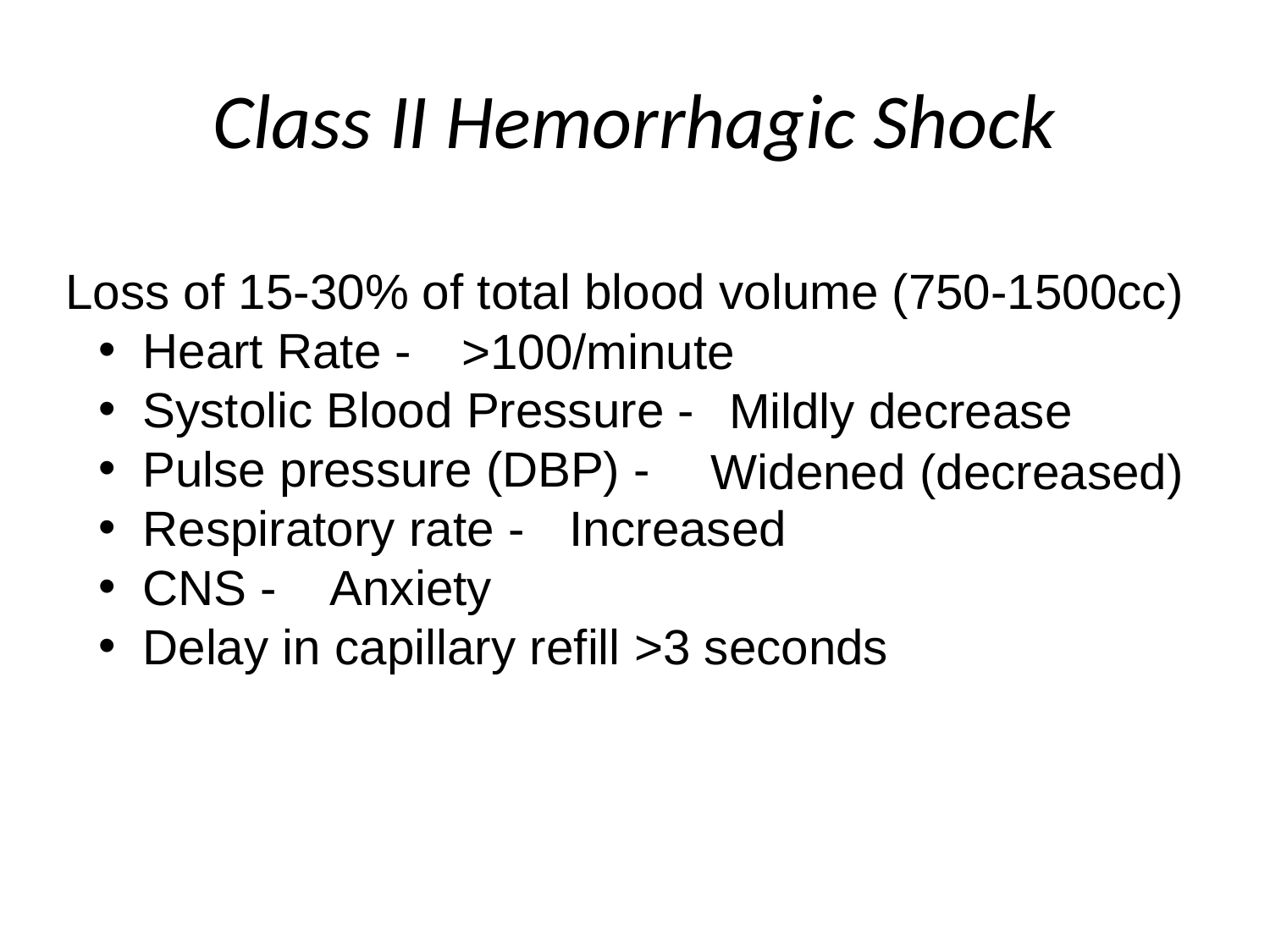

# Class II Hemorrhagic Shock
Loss of 15-30% of total blood volume (750-1500cc)
 Heart Rate -
 Systolic Blood Pressure -
 Pulse pressure (DBP) -
 Respiratory rate -
 CNS -
 Delay in capillary refill >3 seconds

>100/minute
Mildly decrease
Widened (decreased)
Increased
Anxiety